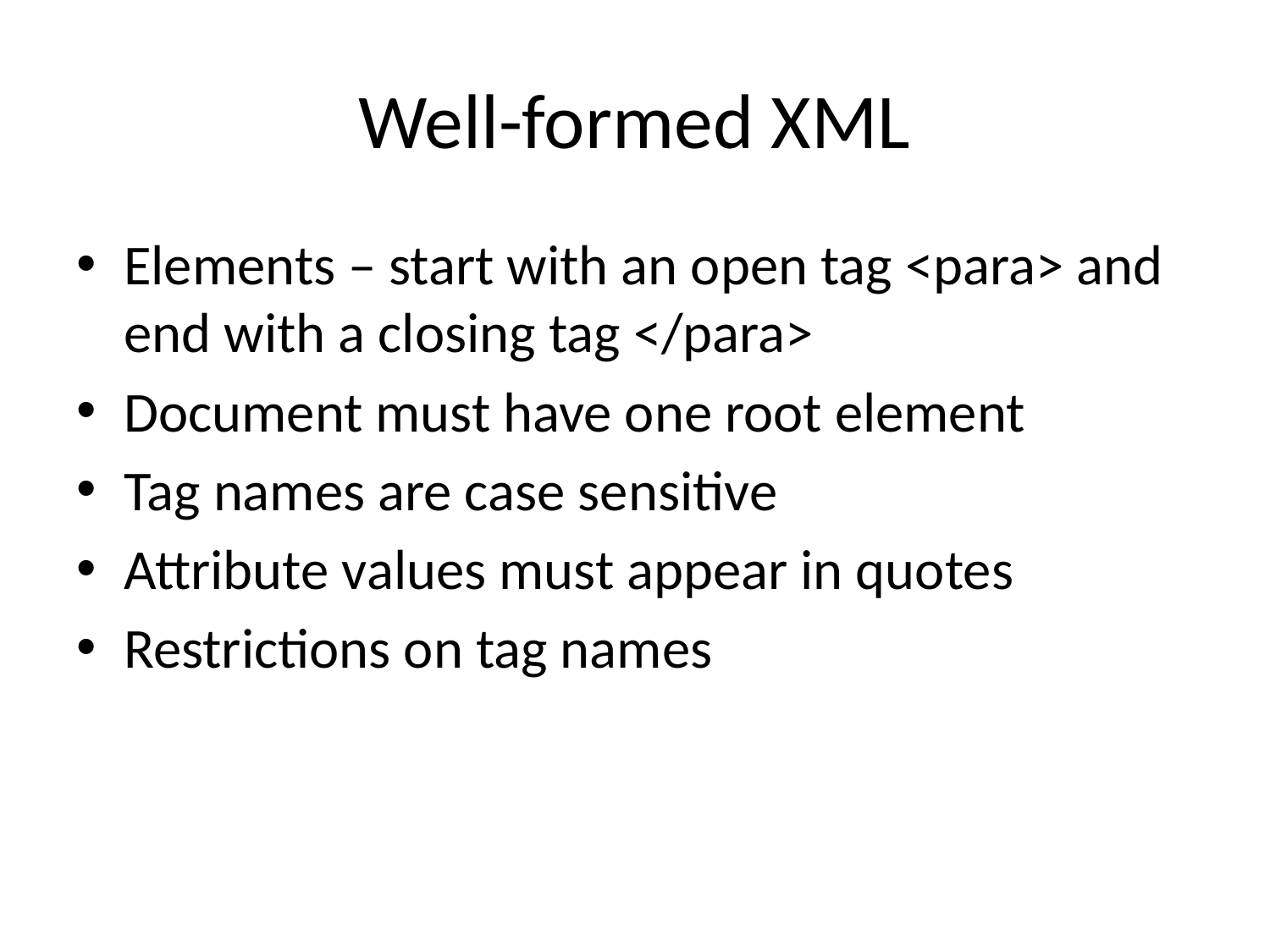

# Well-formed XML
Elements – start with an open tag <para> and end with a closing tag </para>
Document must have one root element
Tag names are case sensitive
Attribute values must appear in quotes
Restrictions on tag names